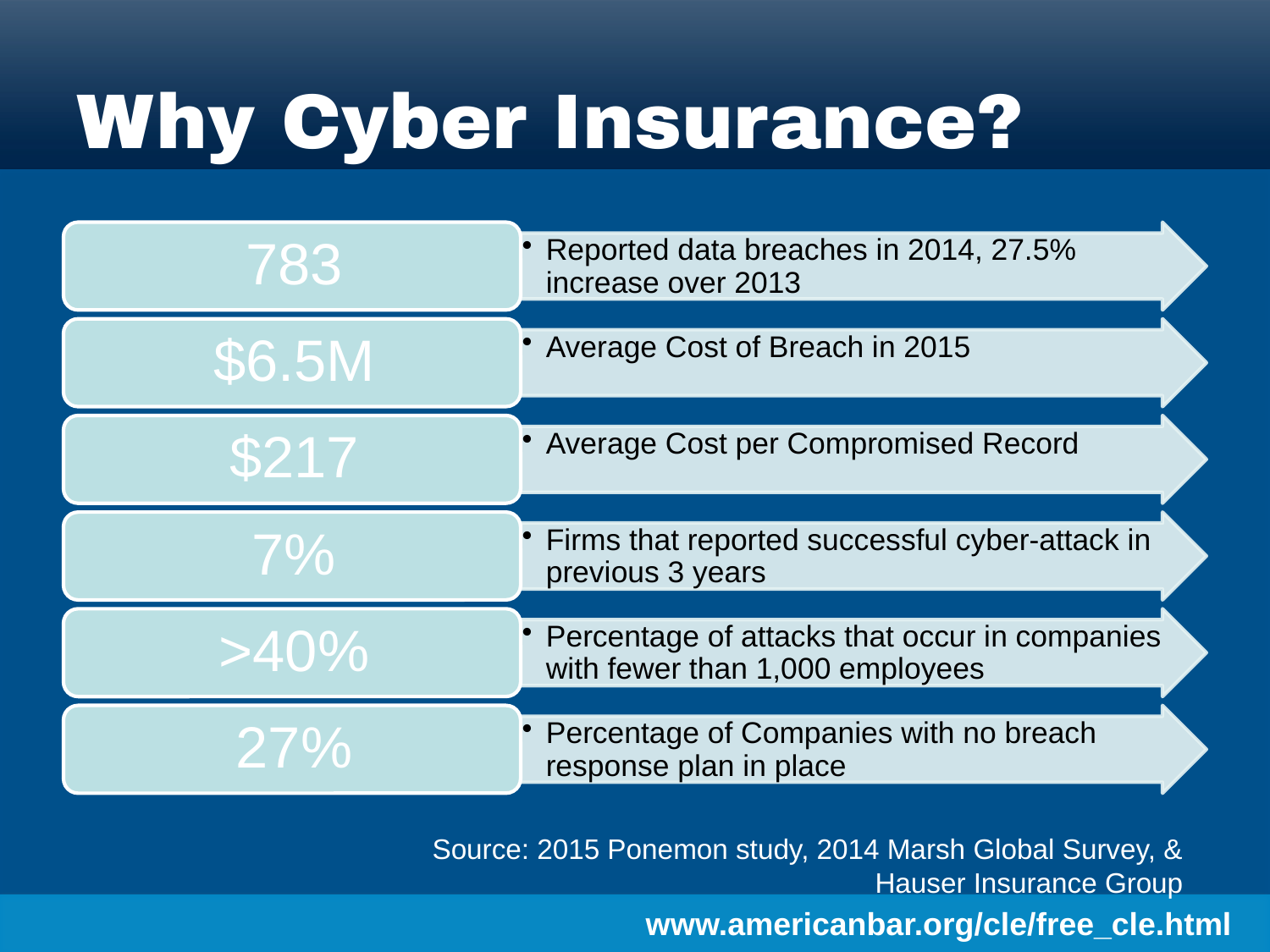

# Why Cyber Insurance?
Reported data breaches in 2014, 27.5% increase over 2013
783
Average Cost of Breach in 2015
$6.5M
Average Cost per Compromised Record
$217
Firms that reported successful cyber-attack in previous 3 years
7%
Percentage of attacks that occur in companies with fewer than 1,000 employees
>40%
Percentage of Companies with no breach response plan in place
27%
Source: 2015 Ponemon study, 2014 Marsh Global Survey, & Hauser Insurance Group